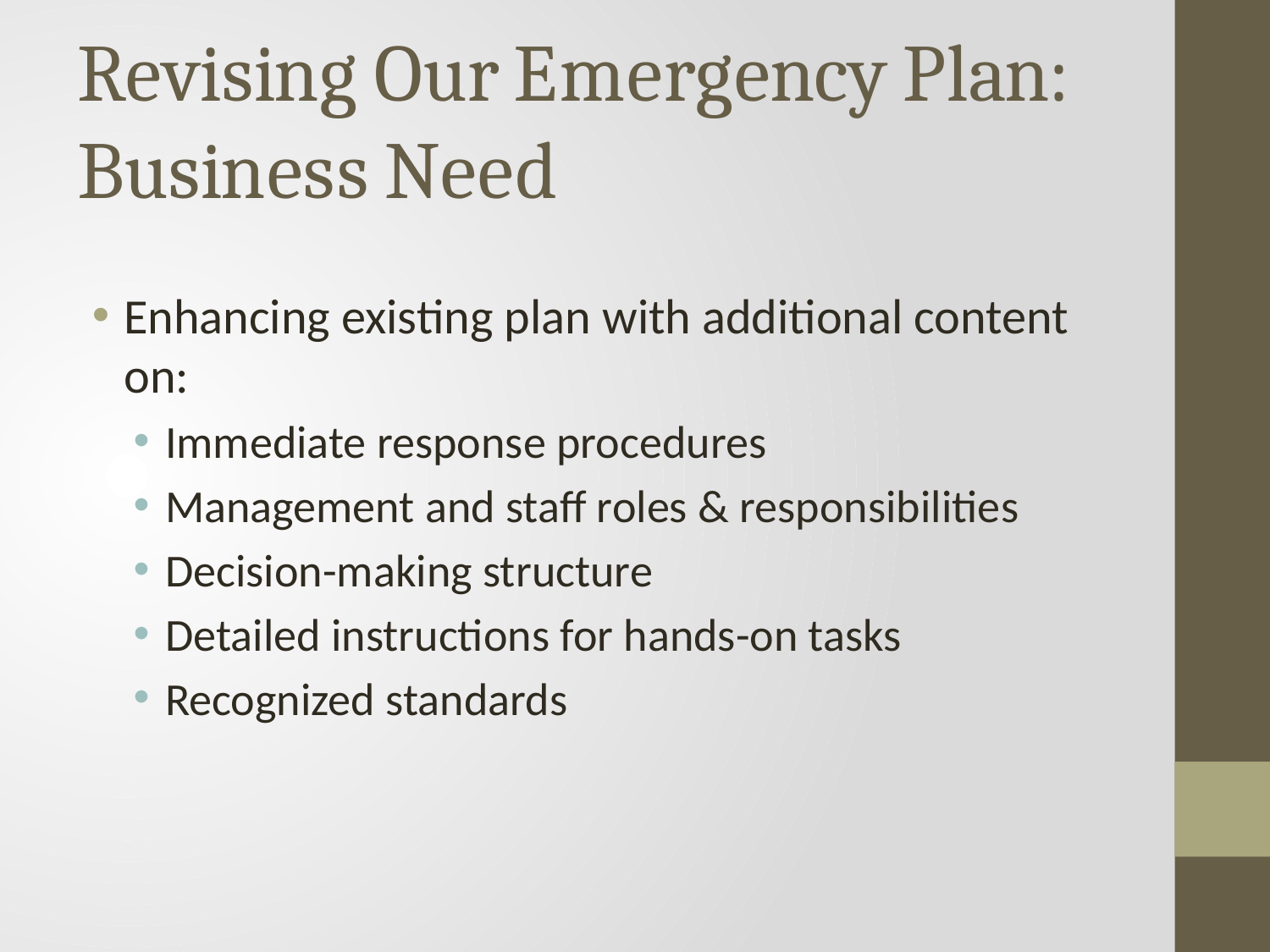

# Revising Our Emergency Plan: Business Need

Enhancing existing plan with additional content on:
Immediate response procedures
Management and staff roles & responsibilities
Decision-making structure
Detailed instructions for hands-on tasks
Recognized standards